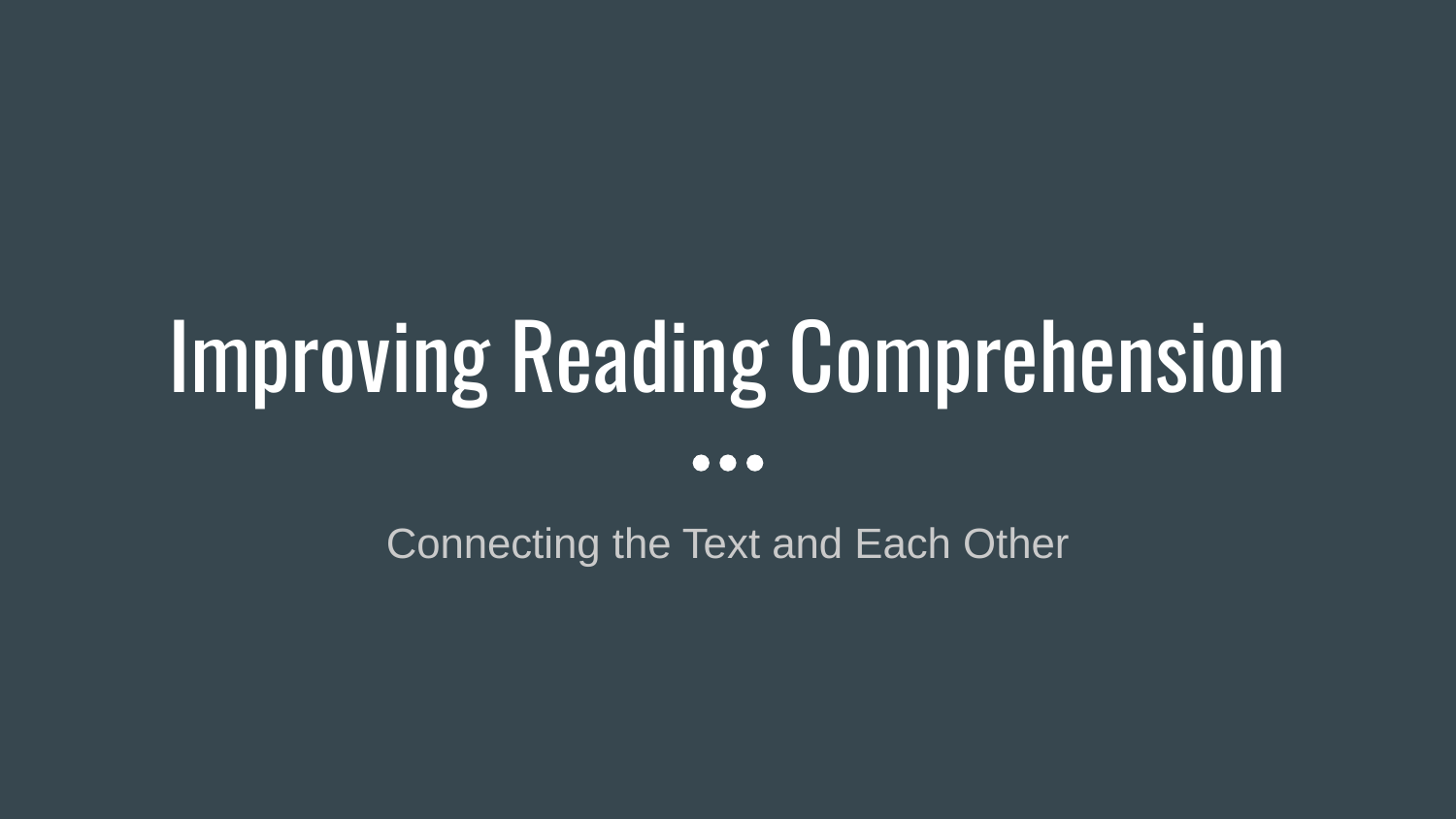

# Improving Reading Comprehension
Connecting the Text and Each Other